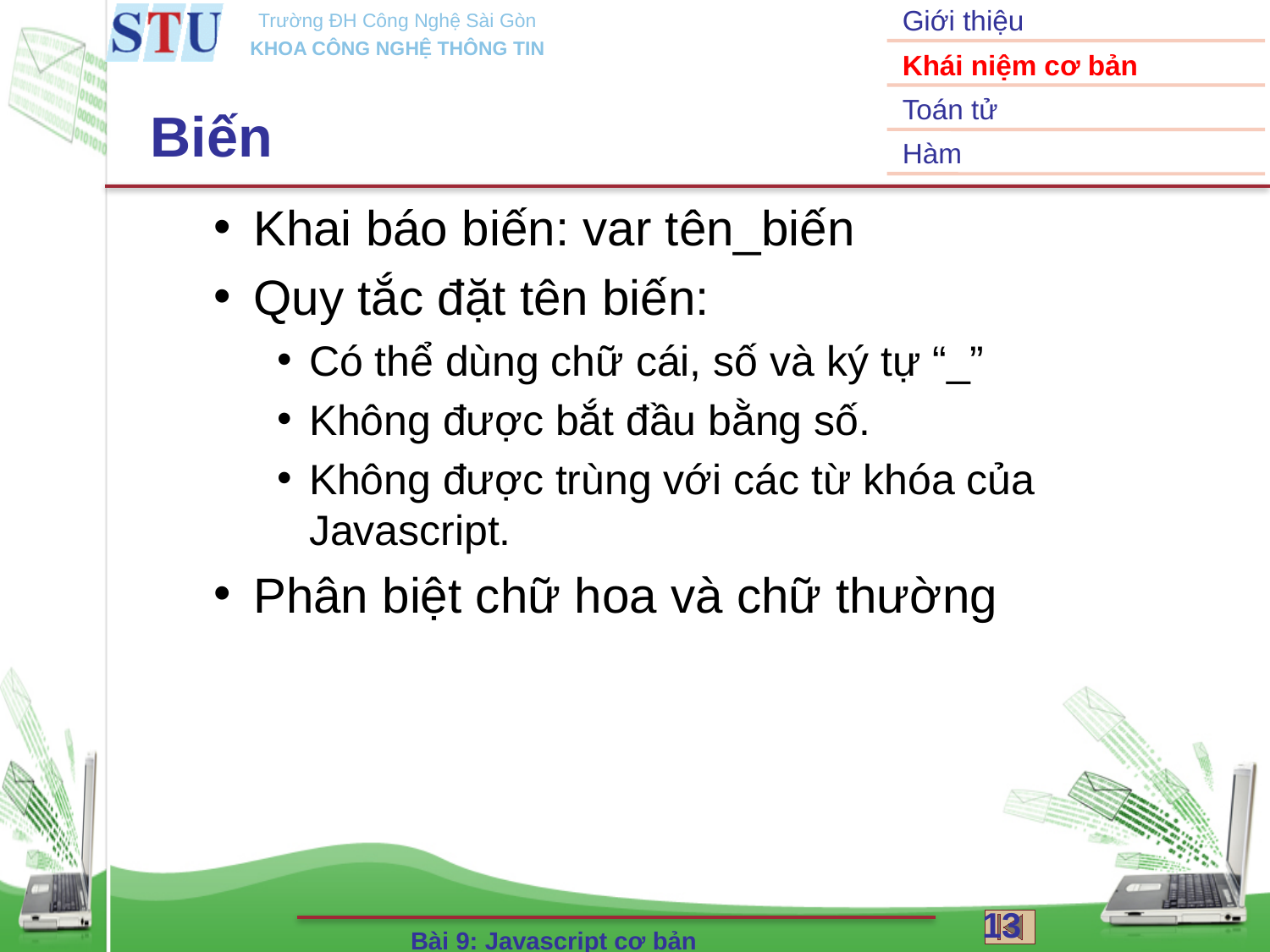

Giới thiệu
Khái niệm cơ bản
Toán tử
Hàm
# Biến
Khai báo biến: var tên_biến
Quy tắc đặt tên biến:
Có thể dùng chữ cái, số và ký tự “_”
Không được bắt đầu bằng số.
Không được trùng với các từ khóa của Javascript.
Phân biệt chữ hoa và chữ thường

13
Bài 9: Javascript cơ bản